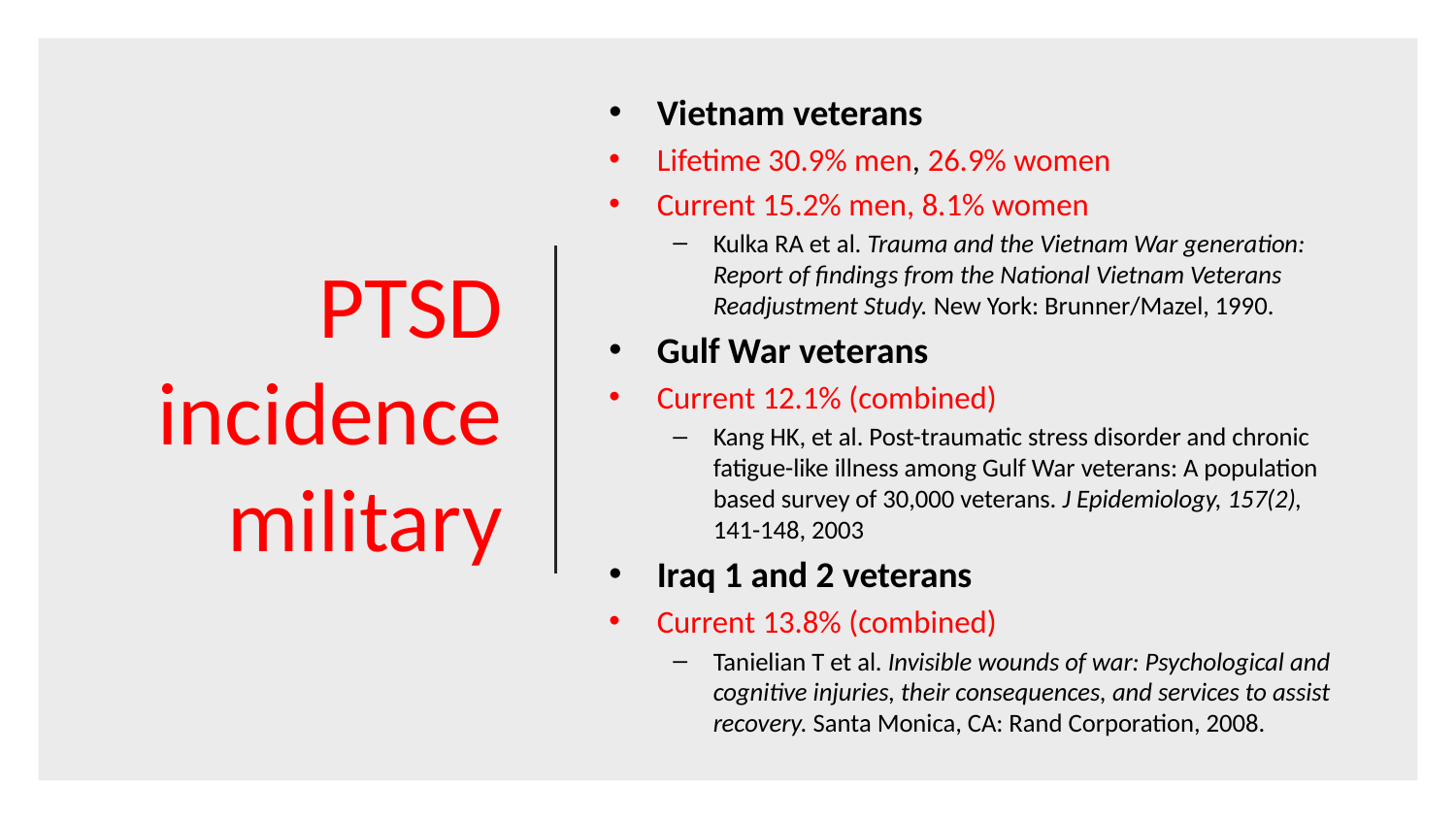

Vietnam veterans
Lifetime 30.9% men, 26.9% women
Current 15.2% men, 8.1% women
Kulka RA et al. Trauma and the Vietnam War generation: Report of findings from the National Vietnam Veterans Readjustment Study. New York: Brunner/Mazel, 1990.
Gulf War veterans
Current 12.1% (combined)
Kang HK, et al. Post-traumatic stress disorder and chronic fatigue-like illness among Gulf War veterans: A population based survey of 30,000 veterans. J Epidemiology, 157(2), 141-148, 2003
Iraq 1 and 2 veterans
Current 13.8% (combined)
Tanielian T et al. Invisible wounds of war: Psychological and cognitive injuries, their consequences, and services to assist recovery. Santa Monica, CA: Rand Corporation, 2008.

# PTSD incidence military